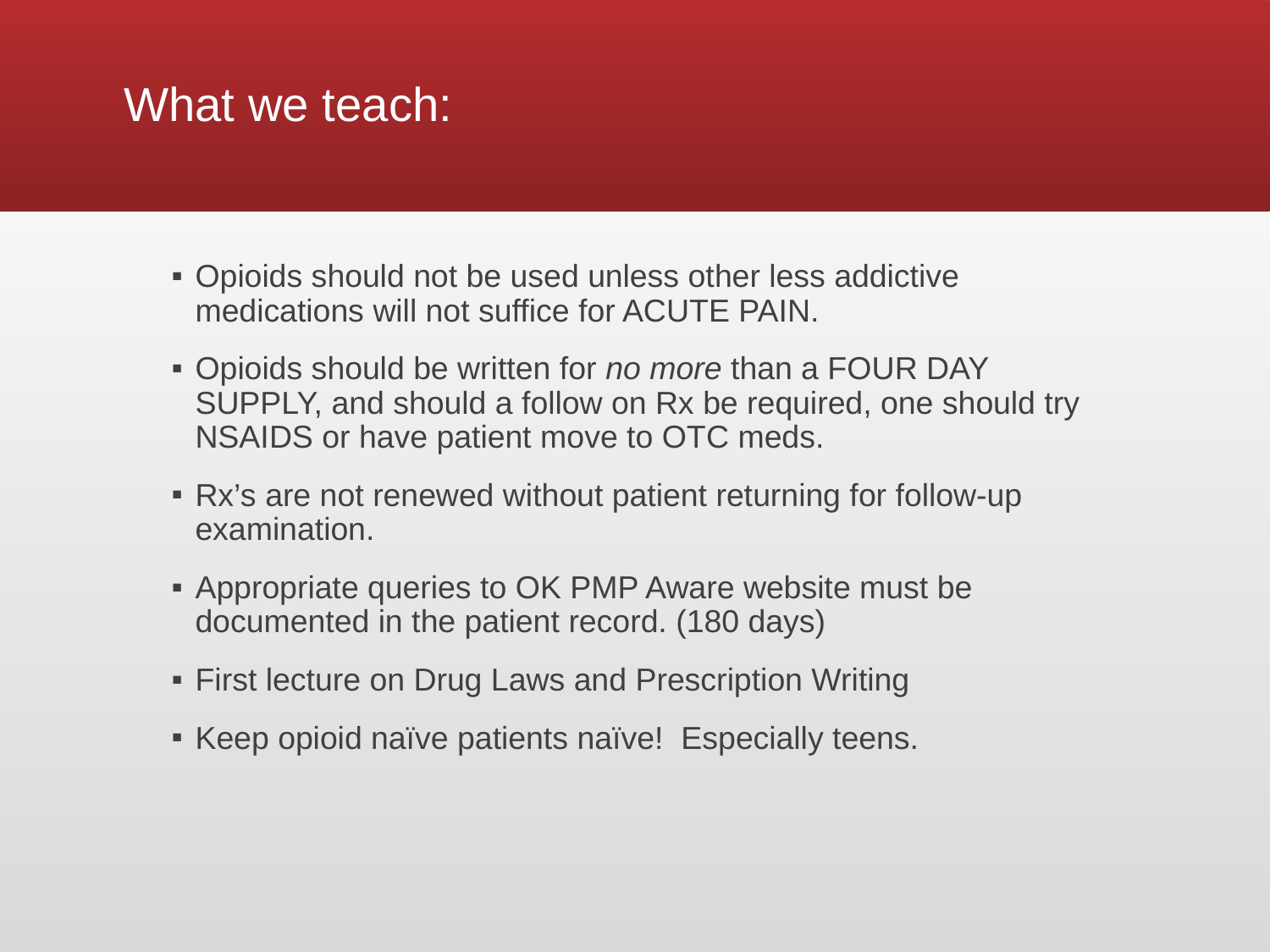

# What we teach:
Opioids should not be used unless other less addictive medications will not suffice for ACUTE PAIN.
Opioids should be written for no more than a FOUR DAY SUPPLY, and should a follow on Rx be required, one should try NSAIDS or have patient move to OTC meds.
Rx’s are not renewed without patient returning for follow-up examination.
Appropriate queries to OK PMP Aware website must be documented in the patient record. (180 days)
First lecture on Drug Laws and Prescription Writing
Keep opioid naïve patients naïve!  Especially teens.